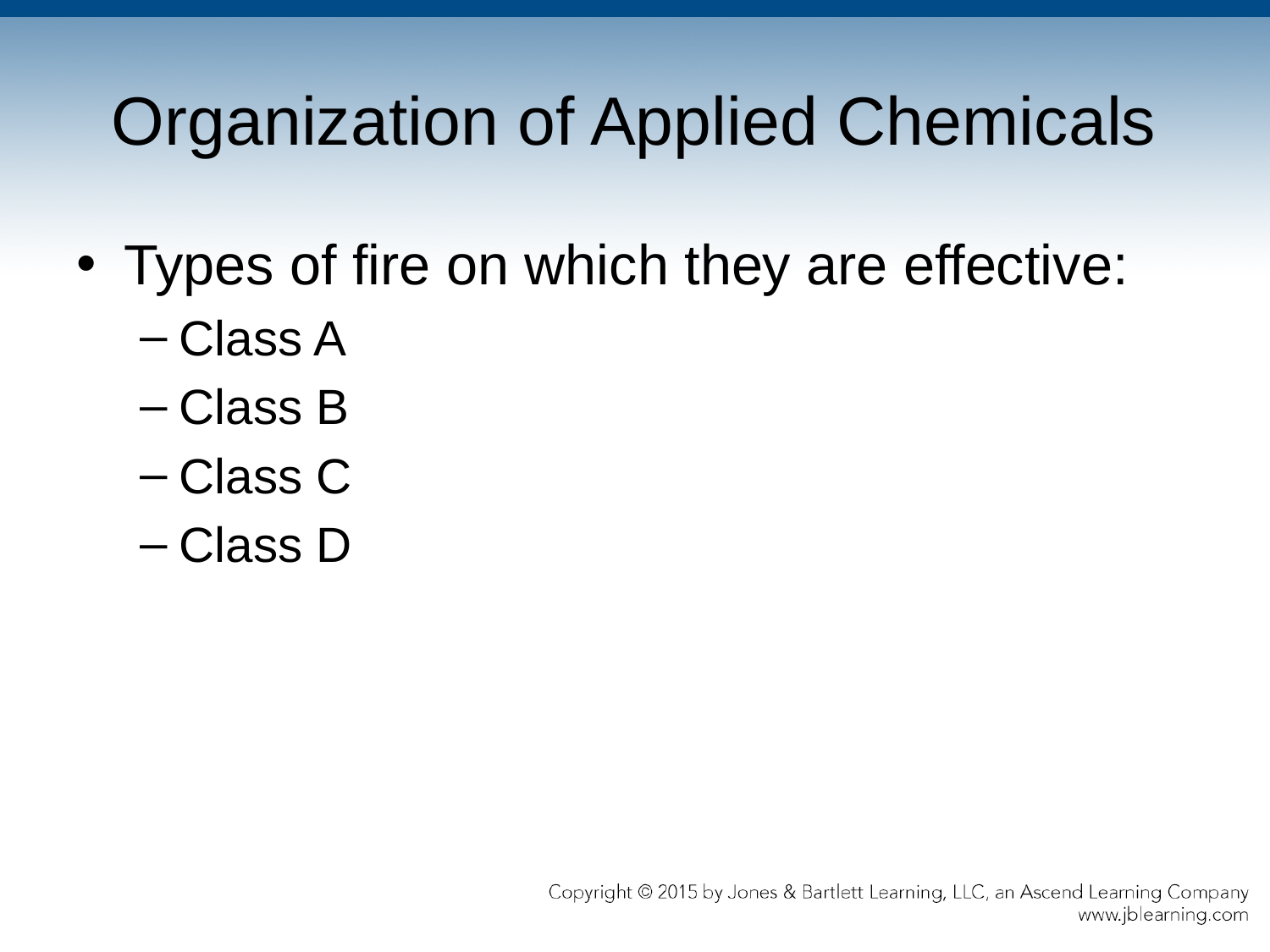

# Organization of Applied Chemicals
Types of fire on which they are effective:
Class A
Class B
Class C
Class D